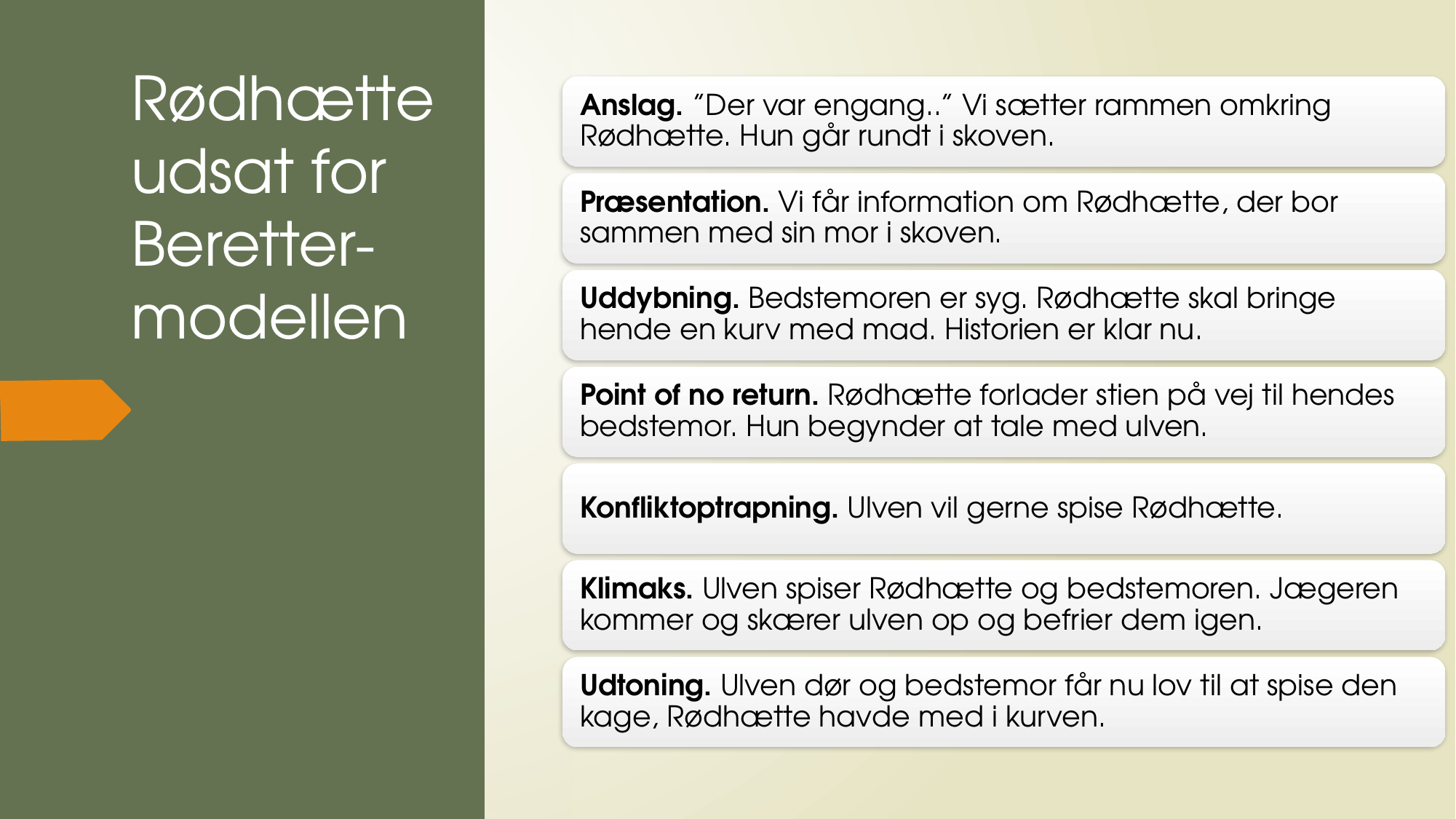

Anslag. ”Der var engang..” Vi sætter rammen omkring Rødhætte. Hun går rundt i skoven.
Præsentation. Vi får information om Rødhætte, der bor sammen med sin mor i skoven.
Uddybning. Bedstemoren er syg. Rødhætte skal bringe hende en kurv med mad. Historien er klar nu.
Point of no return. Rødhætte forlader stien på vej til hendes bedstemor. Hun begynder at tale med ulven.
Konfliktoptrapning. Ulven vil gerne spise Rødhætte.
Klimaks. Ulven spiser Rødhætte og bedstemoren. Jægeren kommer og skærer ulven op og befrier dem igen.
Udtoning. Ulven dør og bedstemor får nu lov til at spise den kage, Rødhætte havde med i kurven.
# Rødhætte udsat for Beretter-modellen